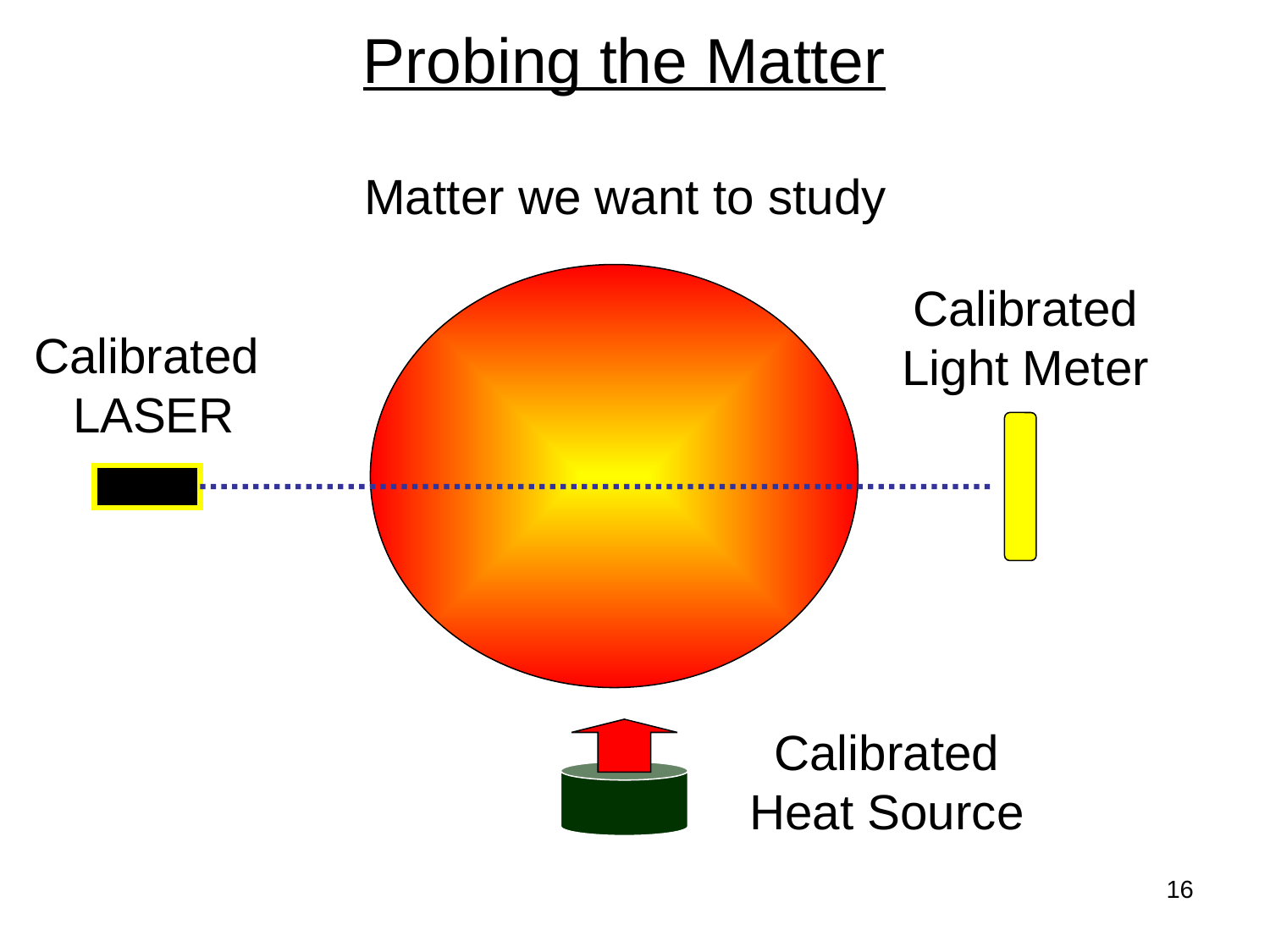

# Probing the Matter
Matter we want to study

Calibrated
Light Meter
Calibrated
LASER

Calibrated
Heat Source

16